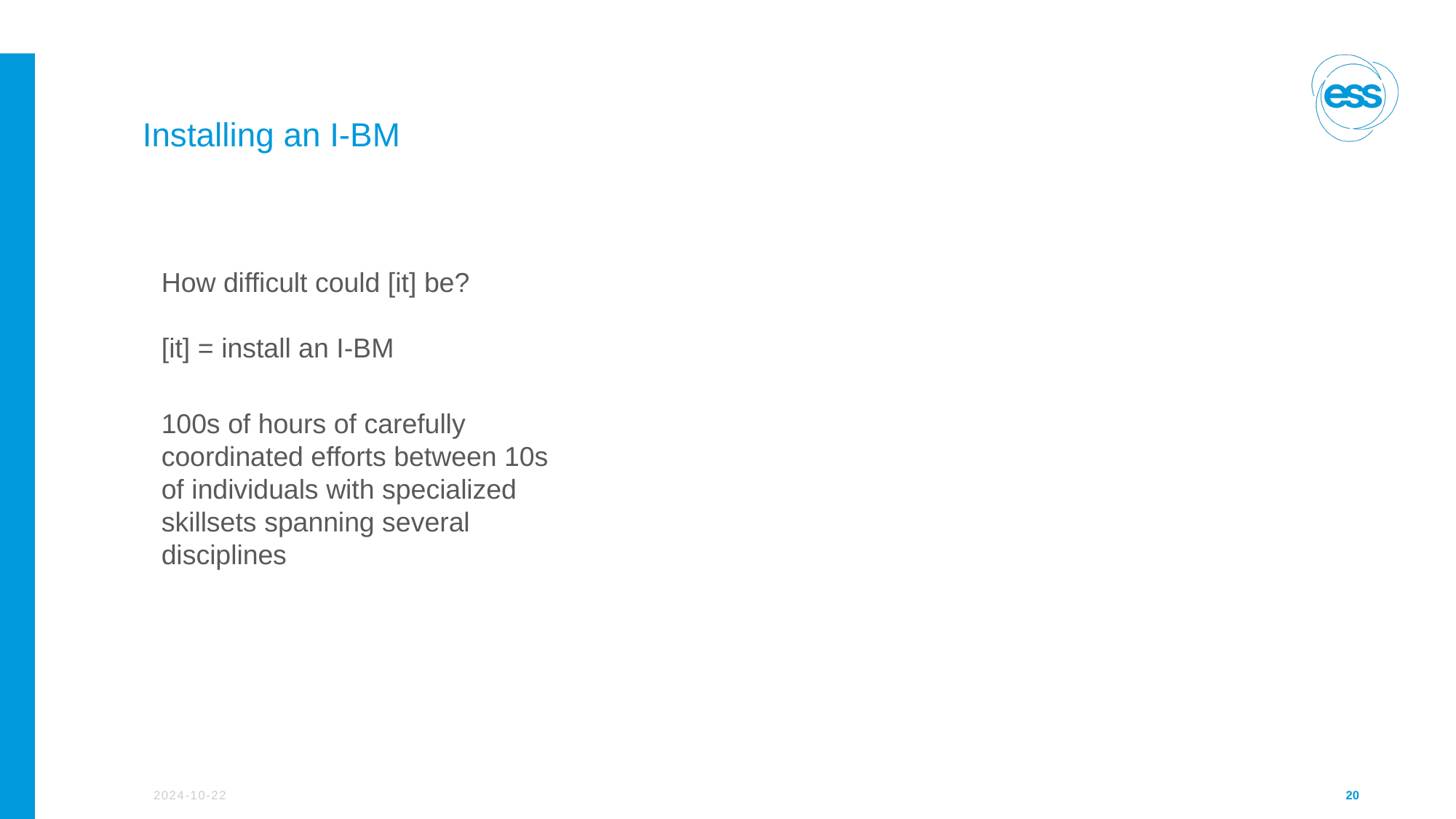

Installing an I-BM

How difficult could [it] be?

[it] = install an I-BM

100s of hours of carefully coordinated efforts between 10s of individuals with specialized skillsets spanning several disciplines

2024-10-22
20